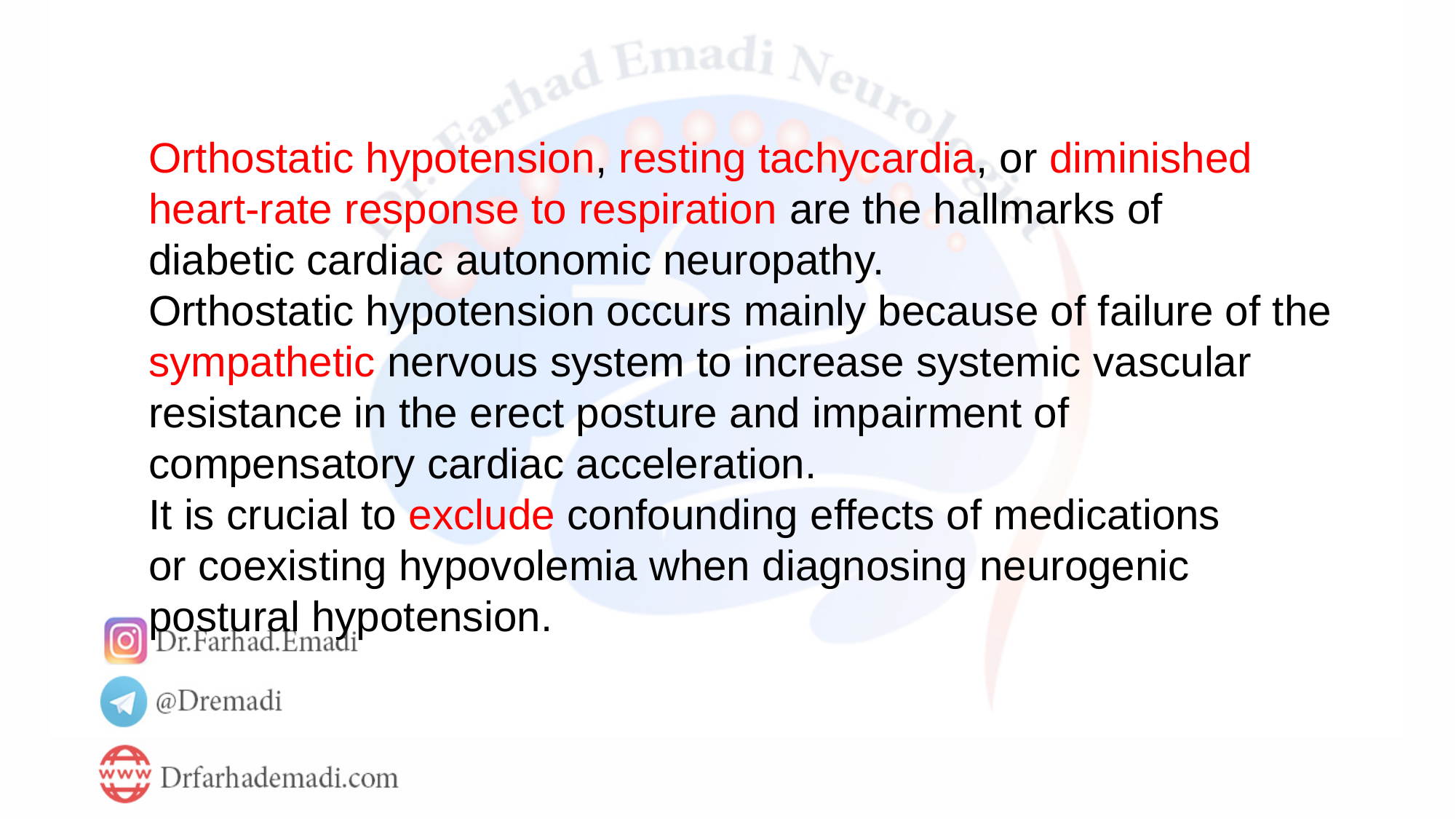

Orthostatic hypotension, resting tachycardia, or diminished
heart-rate response to respiration are the hallmarks of
diabetic cardiac autonomic neuropathy.
Orthostatic hypotension occurs mainly because of failure of the sympathetic nervous system to increase systemic vascular resistance in the erect posture and impairment of compensatory cardiac acceleration.
It is crucial to exclude confounding effects of medications
or coexisting hypovolemia when diagnosing neurogenic
postural hypotension.